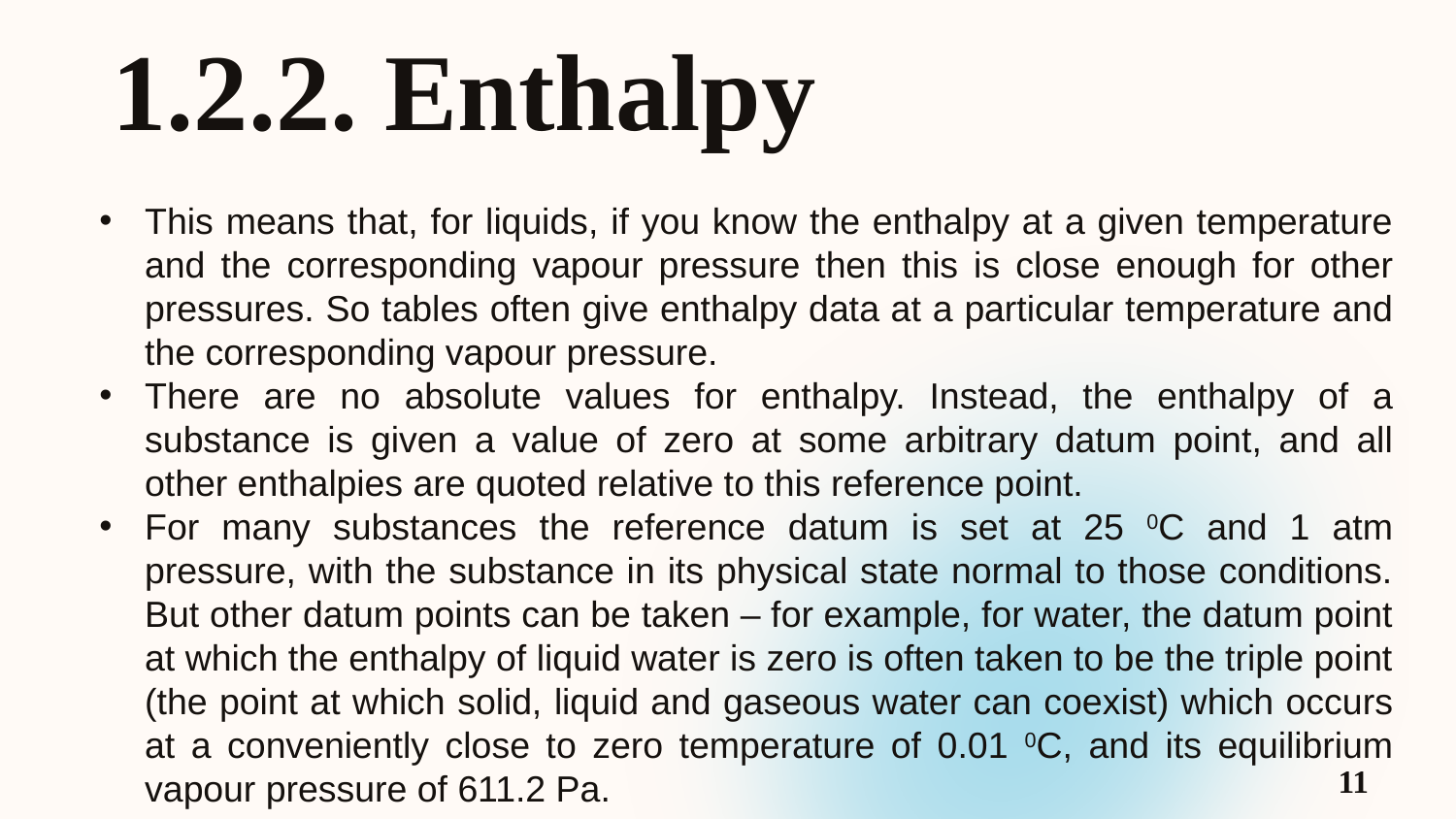

1.2.2. Enthalpy
This means that, for liquids, if you know the enthalpy at a given temperature and the corresponding vapour pressure then this is close enough for other pressures. So tables often give enthalpy data at a particular temperature and the corresponding vapour pressure.
There are no absolute values for enthalpy. Instead, the enthalpy of a substance is given a value of zero at some arbitrary datum point, and all other enthalpies are quoted relative to this reference point.
For many substances the reference datum is set at 25 0C and 1 atm pressure, with the substance in its physical state normal to those conditions. But other datum points can be taken – for example, for water, the datum point at which the enthalpy of liquid water is zero is often taken to be the triple point (the point at which solid, liquid and gaseous water can coexist) which occurs at a conveniently close to zero temperature of 0.01 0C, and its equilibrium vapour pressure of 611.2 Pa.

11